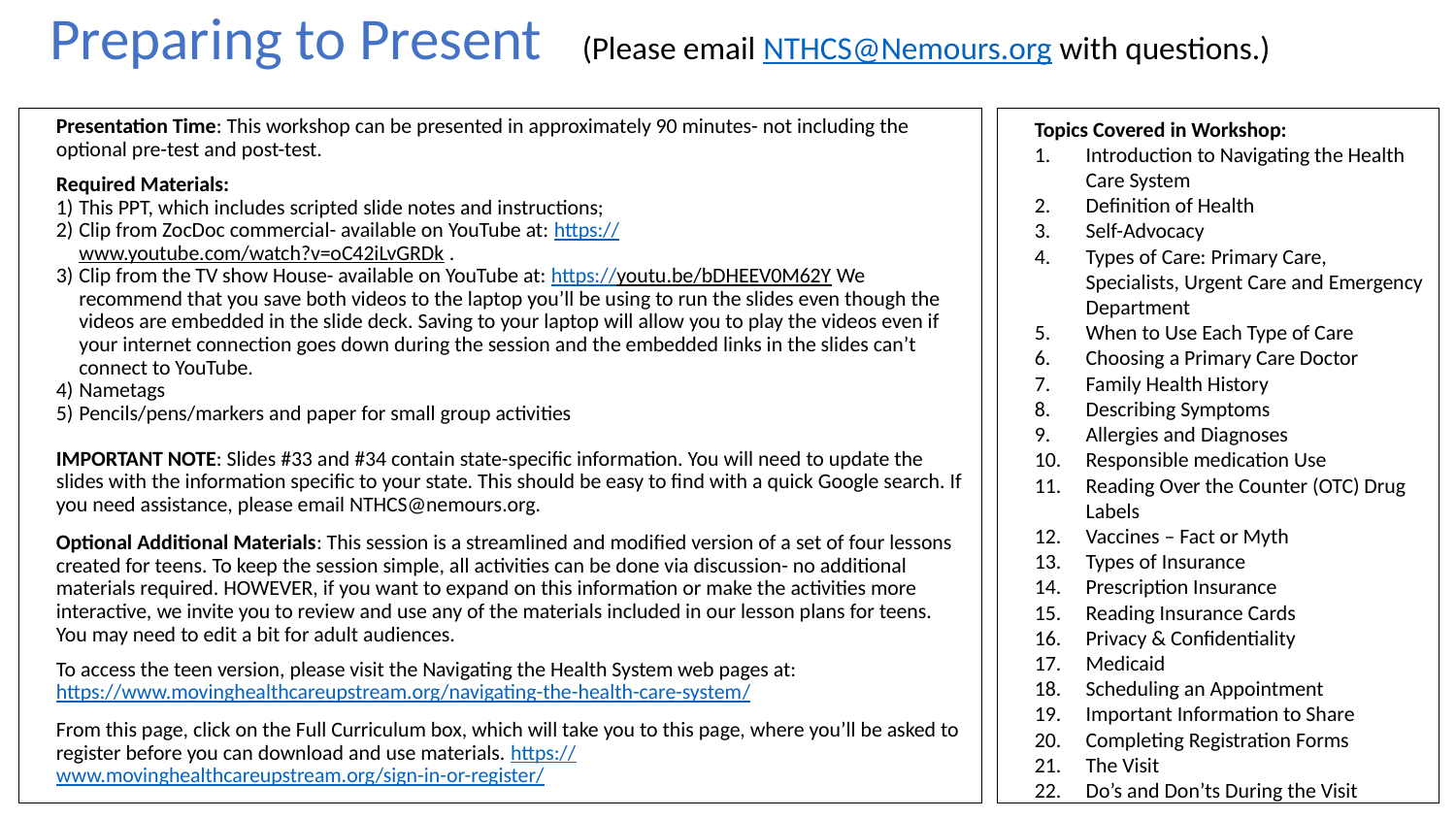

# Preparing to Present   (Please email NTHCS@Nemours.org with questions.)
Presentation Time: This workshop can be presented in approximately 90 minutes- not including the optional pre-test and post-test.
Required Materials:
This PPT, which includes scripted slide notes and instructions;
Clip from ZocDoc commercial- available on YouTube at: https://www.youtube.com/watch?v=oC42iLvGRDk .
Clip from the TV show House- available on YouTube at: https://youtu.be/bDHEEV0M62Y We recommend that you save both videos to the laptop you’ll be using to run the slides even though the videos are embedded in the slide deck. Saving to your laptop will allow you to play the videos even if your internet connection goes down during the session and the embedded links in the slides can’t connect to YouTube.
Nametags
Pencils/pens/markers and paper for small group activities

IMPORTANT NOTE: Slides #33 and #34 contain state-specific information. You will need to update the slides with the information specific to your state. This should be easy to find with a quick Google search. If you need assistance, please email NTHCS@nemours.org.
Optional Additional Materials: This session is a streamlined and modified version of a set of four lessons created for teens. To keep the session simple, all activities can be done via discussion- no additional materials required. HOWEVER, if you want to expand on this information or make the activities more interactive, we invite you to review and use any of the materials included in our lesson plans for teens. You may need to edit a bit for adult audiences.
To access the teen version, please visit the Navigating the Health System web pages at:
https://www.movinghealthcareupstream.org/navigating-the-health-care-system/
From this page, click on the Full Curriculum box, which will take you to this page, where you’ll be asked to register before you can download and use materials. https://www.movinghealthcareupstream.org/sign-in-or-register/
Topics Covered in Workshop:
Introduction to Navigating the Health Care System
Definition of Health
Self-Advocacy
Types of Care: Primary Care, Specialists, Urgent Care and Emergency Department
When to Use Each Type of Care
Choosing a Primary Care Doctor
Family Health History
Describing Symptoms
Allergies and Diagnoses
Responsible medication Use
Reading Over the Counter (OTC) Drug Labels
Vaccines – Fact or Myth
Types of Insurance
Prescription Insurance
Reading Insurance Cards
Privacy & Confidentiality
Medicaid
Scheduling an Appointment
Important Information to Share
Completing Registration Forms
The Visit
Do’s and Don’ts During the Visit